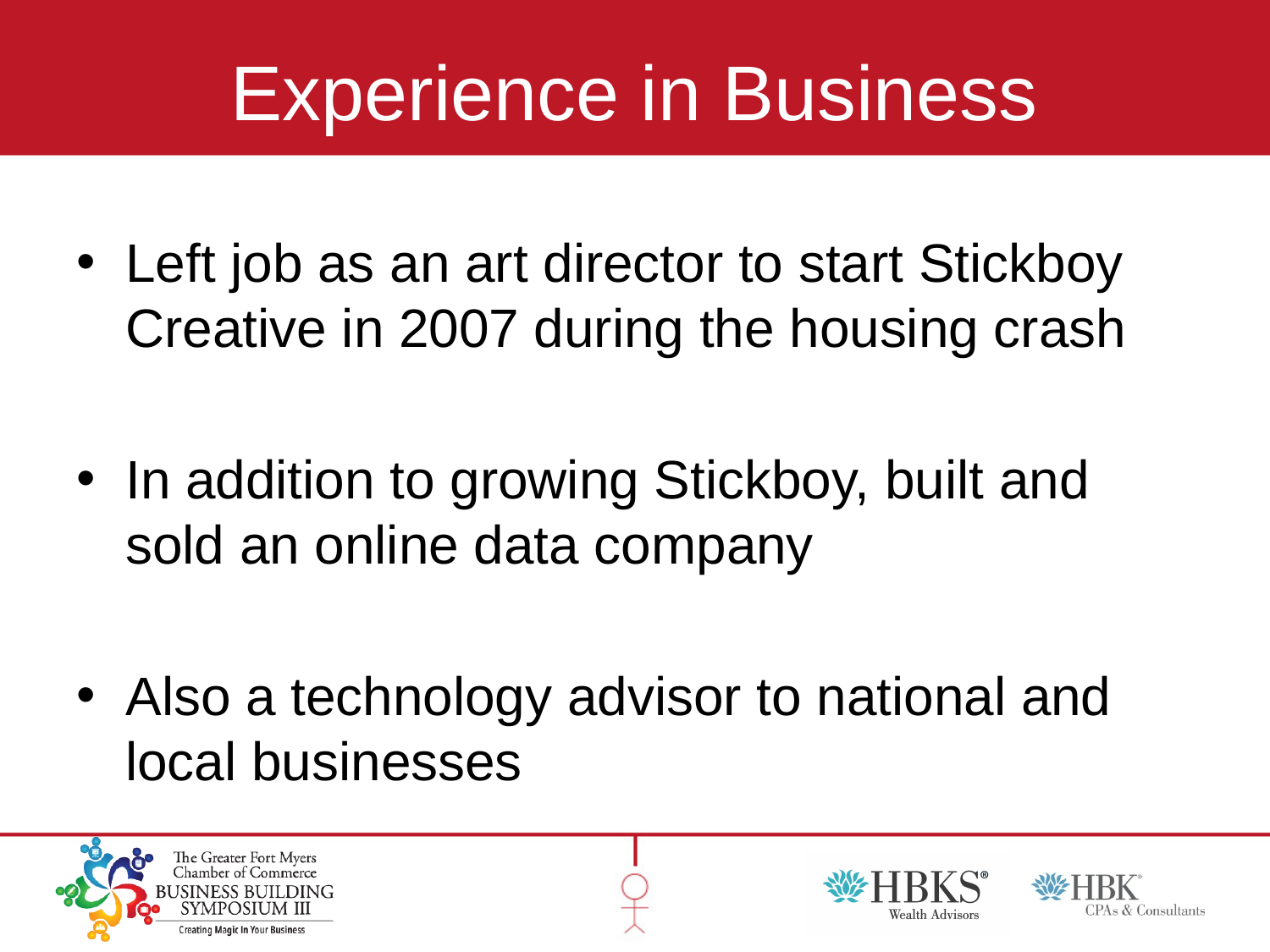

# Experience in Business
Left job as an art director to start Stickboy Creative in 2007 during the housing crash

In addition to growing Stickboy, built and sold an online data company

Also a technology advisor to national and local businesses